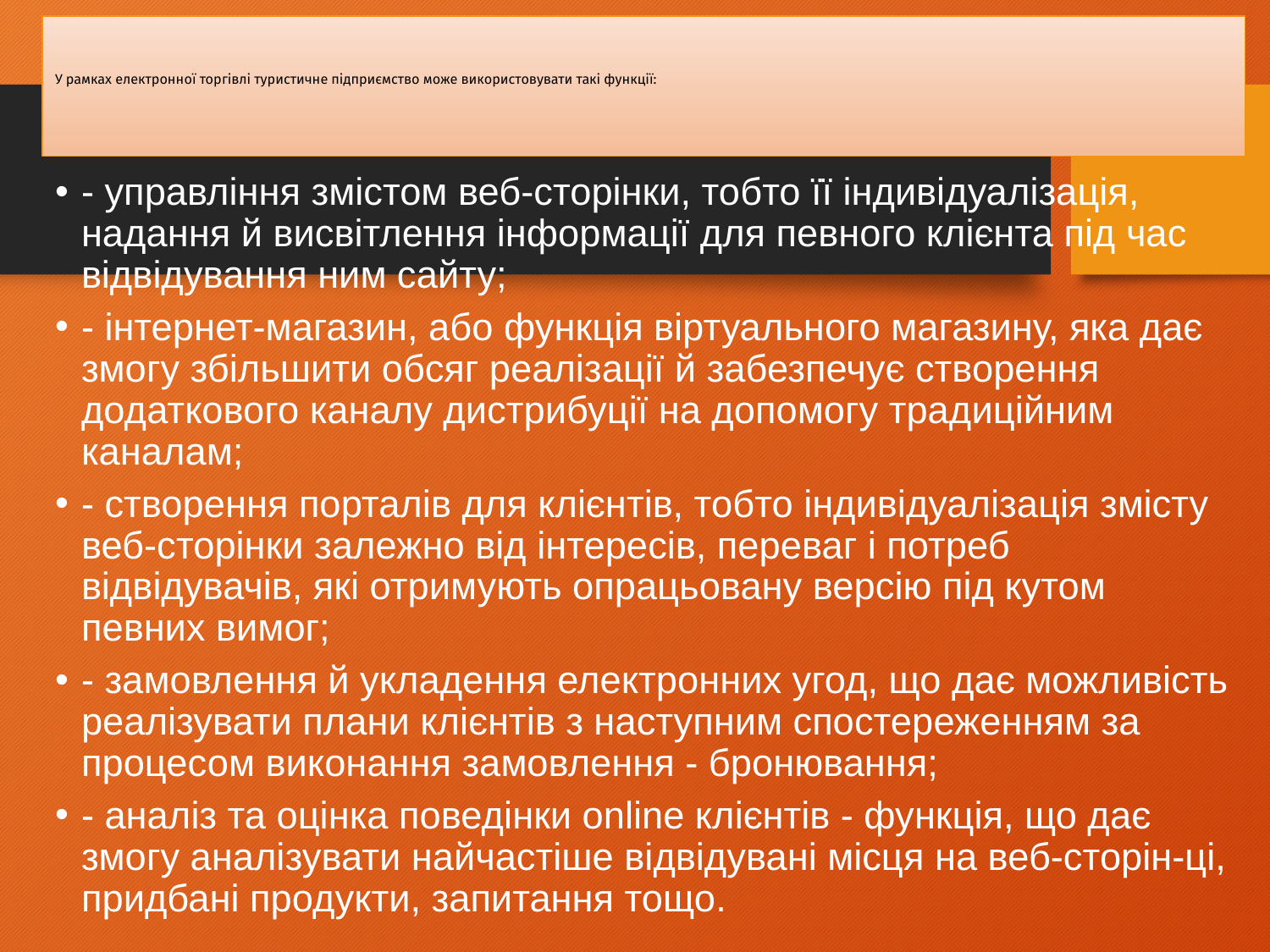

# У рамках електронної торгівлі туристичне підприємство може використовувати такі функції:
- управління змістом веб-сторінки, тобто її індивідуалізація, надання й висвітлення інформації для певного клієнта під час відвідування ним сайту;
- інтернет-магазин, або функція віртуального магазину, яка дає змогу збільшити обсяг реалізації й забезпечує створення додаткового каналу дистрибуції на допомогу традиційним каналам;
- створення порталів для клієнтів, тобто індивідуалізація змісту веб-сторінки залежно від інтересів, переваг і потреб відвідувачів, які отримують опрацьовану версію під кутом певних вимог;
- замовлення й укладення електронних угод, що дає можливість реалізувати плани клієнтів з наступним спостереженням за процесом виконання замовлення - бронювання;
- аналіз та оцінка поведінки online клієнтів - функція, що дає змогу аналізувати найчастіше відвідувані місця на веб-сторін-ці, придбані продукти, запитання тощо.